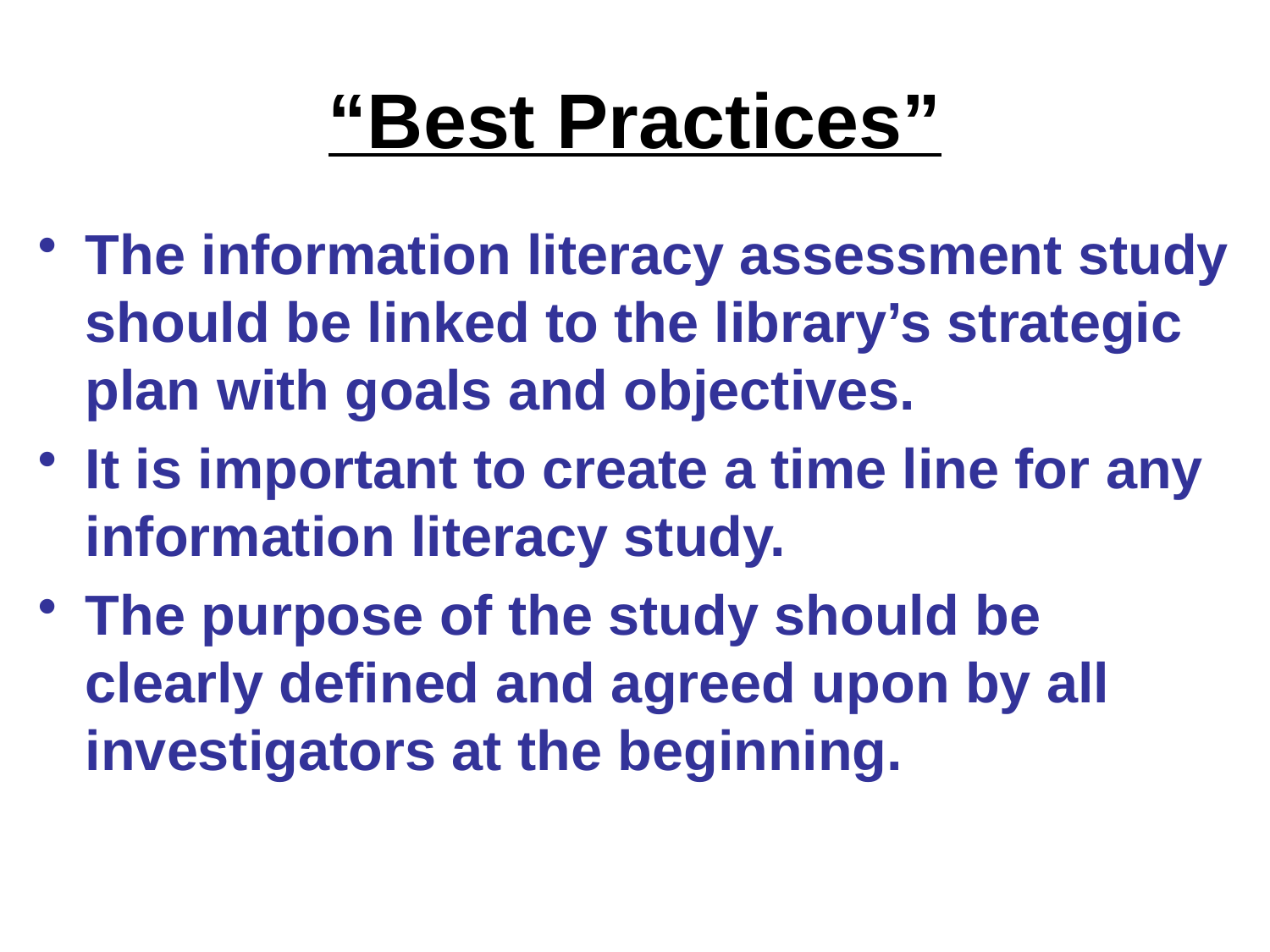

# “Best Practices”
The information literacy assessment study should be linked to the library’s strategic plan with goals and objectives.
It is important to create a time line for any information literacy study.
The purpose of the study should be clearly defined and agreed upon by all investigators at the beginning.